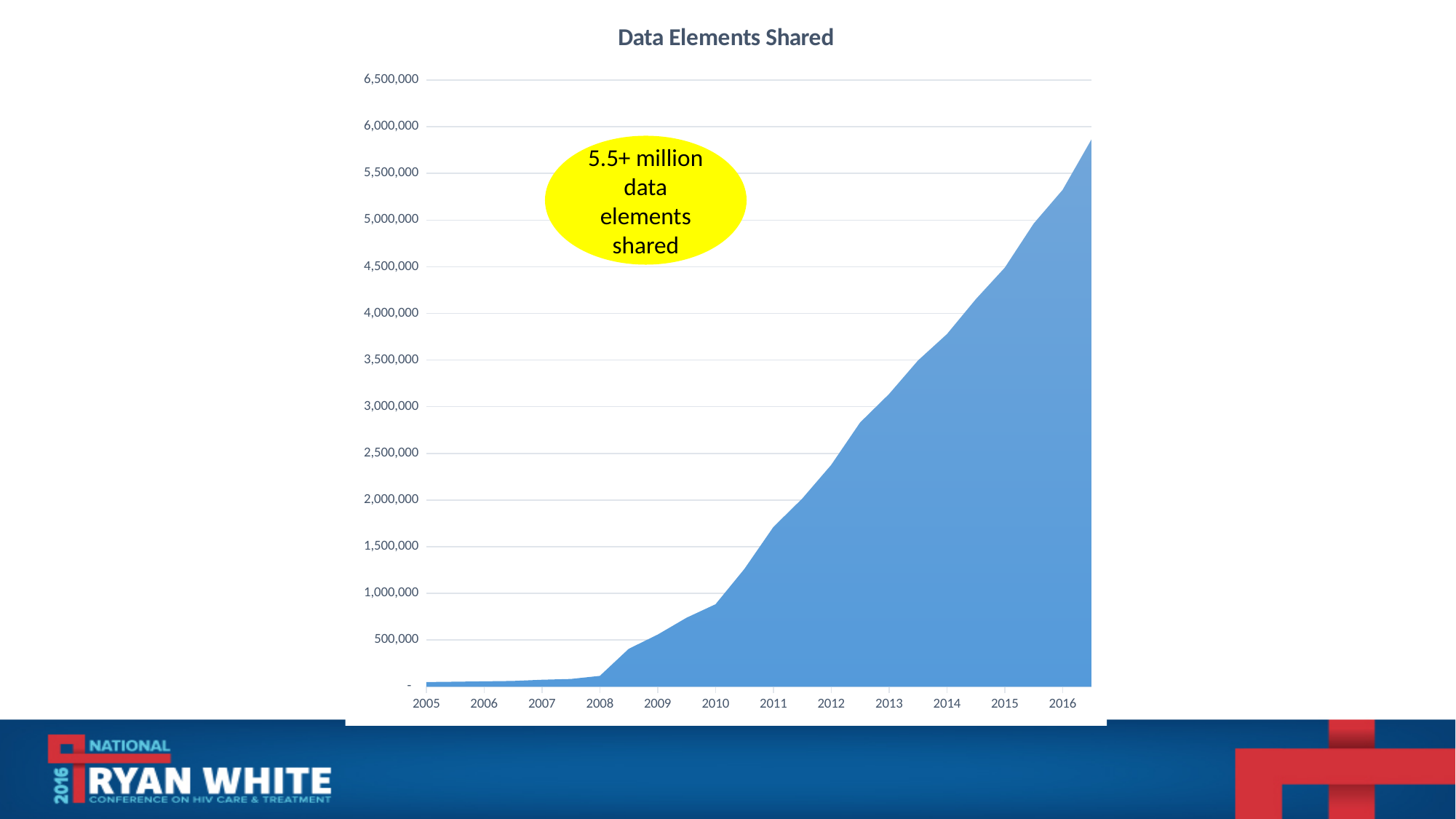

### Chart: Data Elements Shared

| Category | totalShared |
|---|---|
| 42582 | 5866127.0 |
| 42400 | 5323519.0 |
| 42216 | 4962025.0 |
| 42035 | 4489705.0 |
| 41851 | 4152316.0 |
| 41670 | 3777975.0 |
| 41486 | 3495042.0 |
| 41305 | 3135130.0 |
| 41121 | 2830700.0 |
| 40939 | 2376046.0 |
| 40755 | 2016061.0 |
| 40574 | 1710404.0 |
| 40390 | 1261336.0 |
| 40209 | 883348.0 |
| 40025 | 739183.0 |
| 39844 | 558266.0 |
| 39660 | 406179.0 |
| 39478 | 115992.0 |
| 39294 | 82773.0 |
| 39113 | 74337.0 |
| 38929 | 61304.0 |
| 38748 | 57455.0 |
| 38564 | 53346.0 |
| 38383 | 49363.0 |
5.5+ million data elements shared